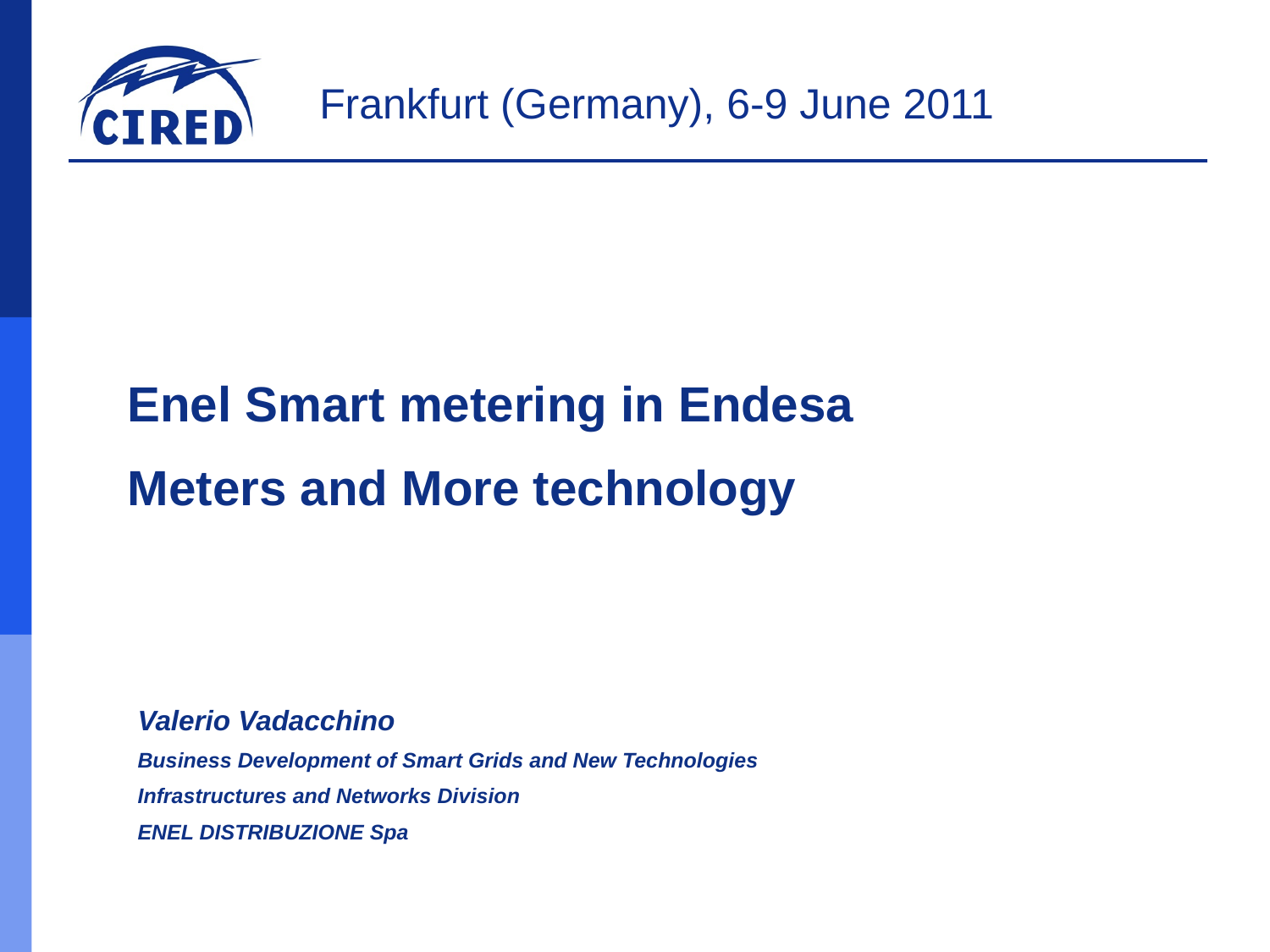

Enel Smart metering in Endesa
Meters and More technology
Valerio Vadacchino
Business Development of Smart Grids and New Technologies
Infrastructures and Networks Division
ENEL DISTRIBUZIONE Spa